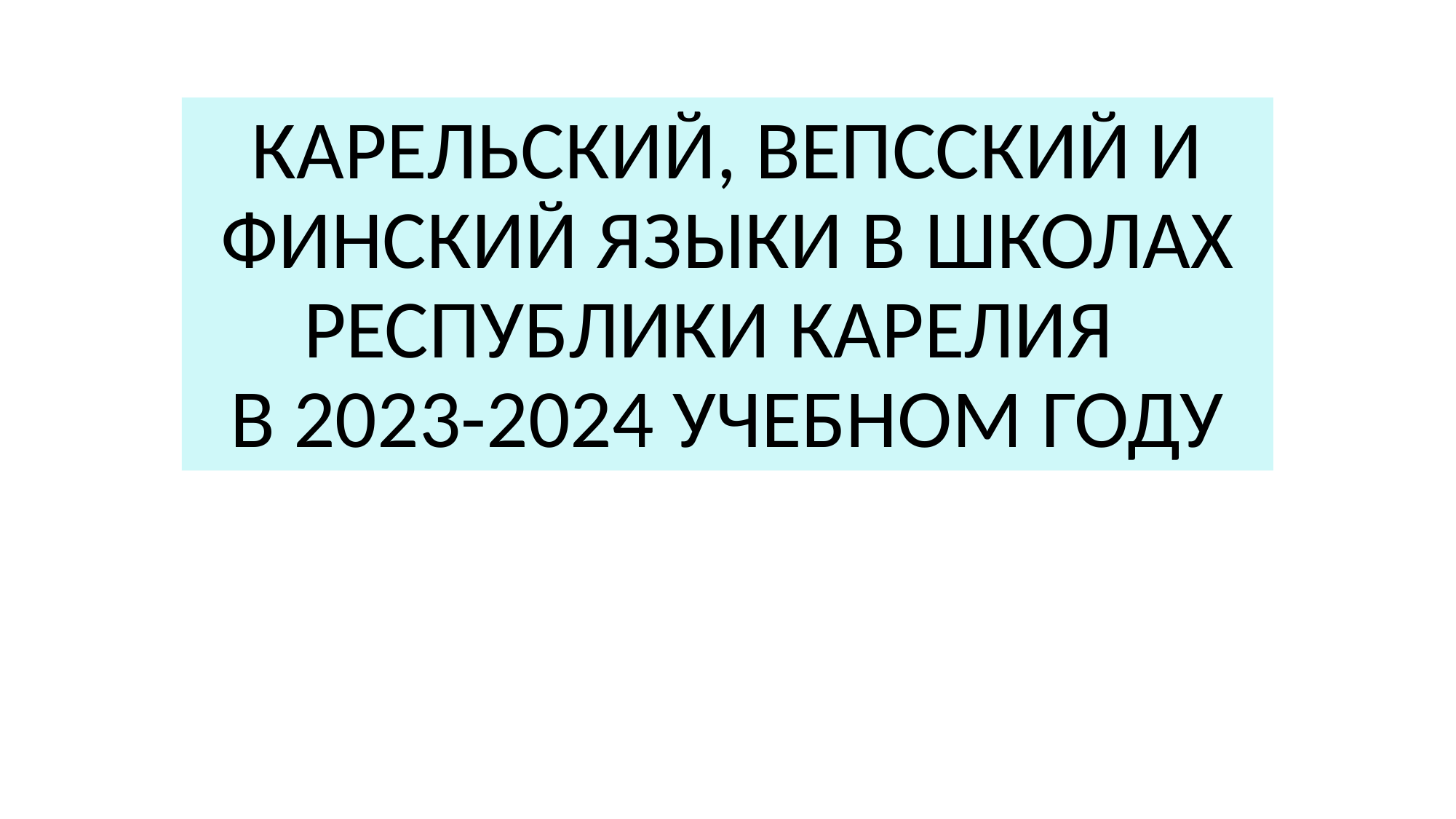

# КАРЕЛЬСКИЙ, ВЕПССКИЙ И ФИНСКИЙ ЯЗЫКИ В ШКОЛАХ РЕСПУБЛИКИ КАРЕЛИЯ В 2023-2024 УЧЕБНОМ ГОДУ